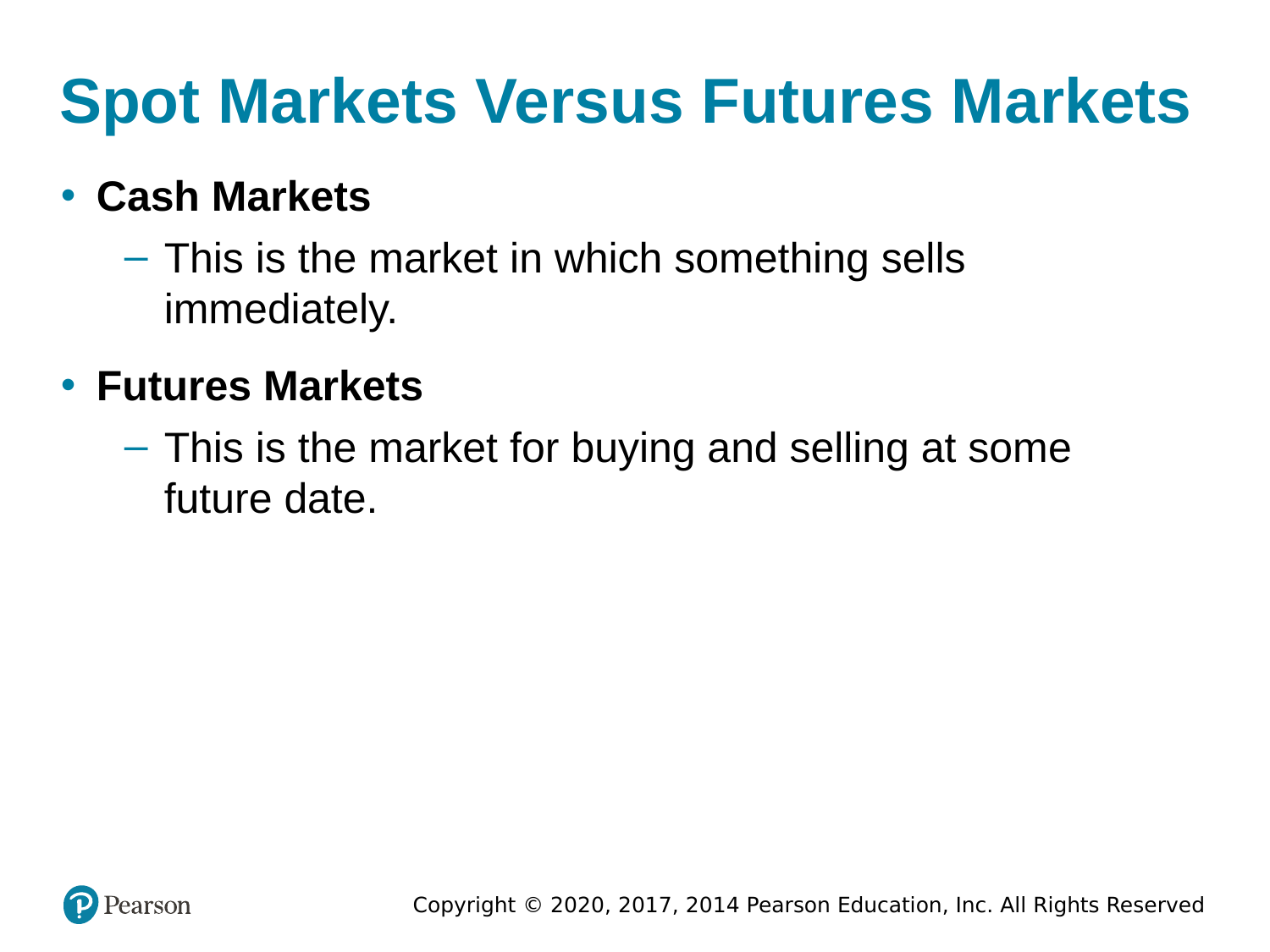

# Spot Markets Versus Futures Markets
Cash Markets
This is the market in which something sells immediately.
Futures Markets
This is the market for buying and selling at some future date.